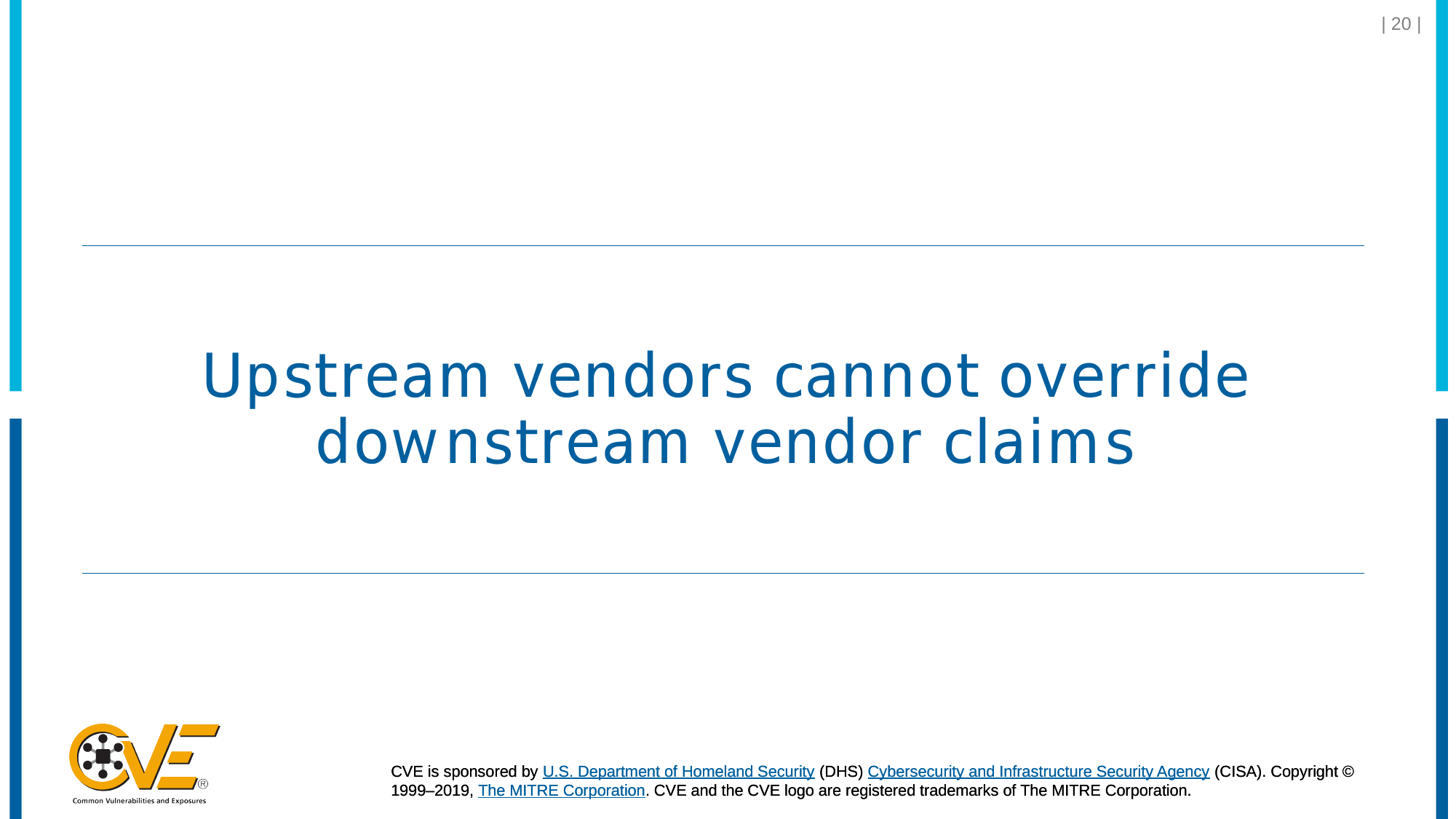

| 20 |
# Upstream vendors cannot override downstream vendor claims